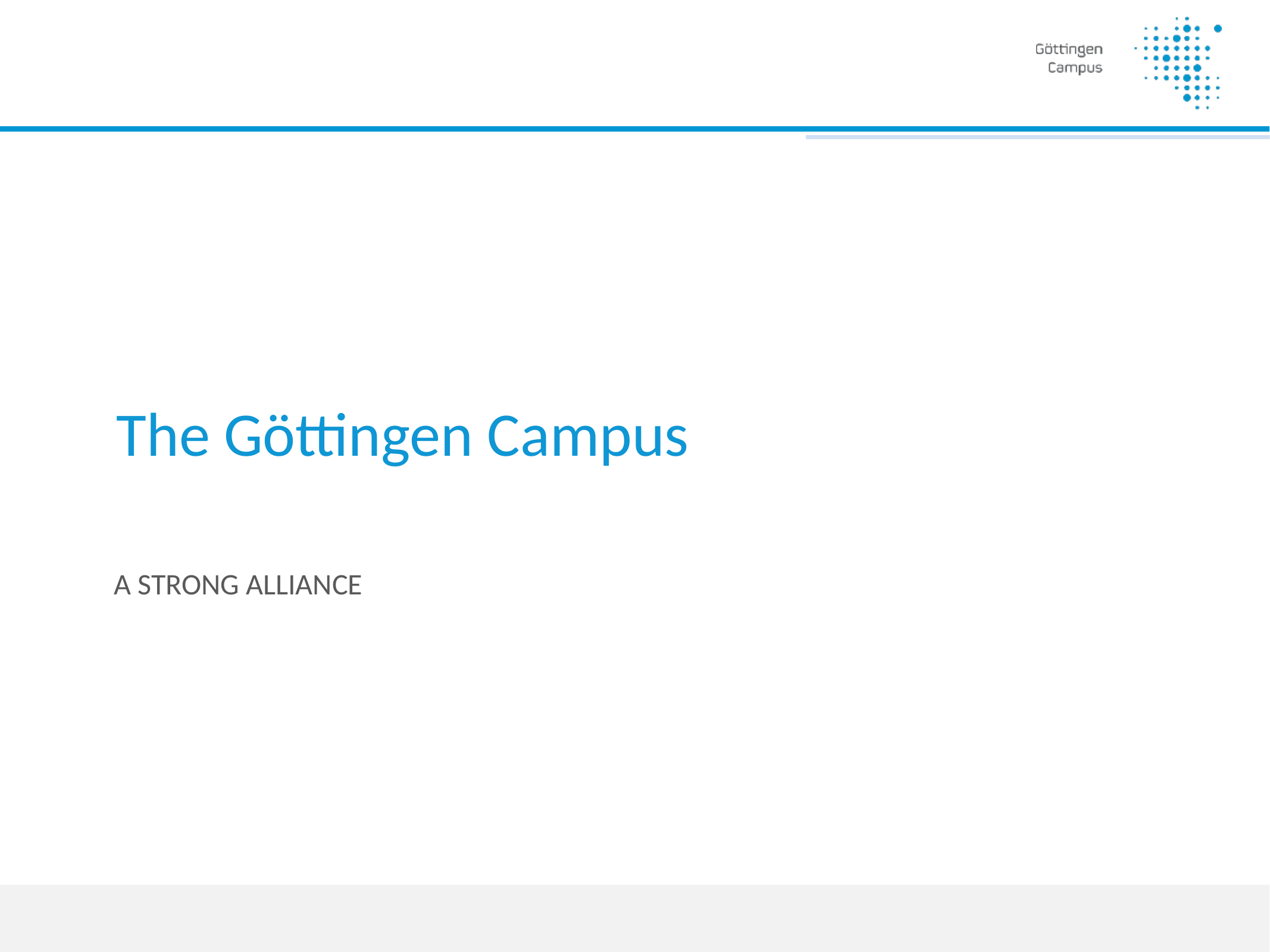

# The Göttingen Campus
A STRONG ALLIANCE